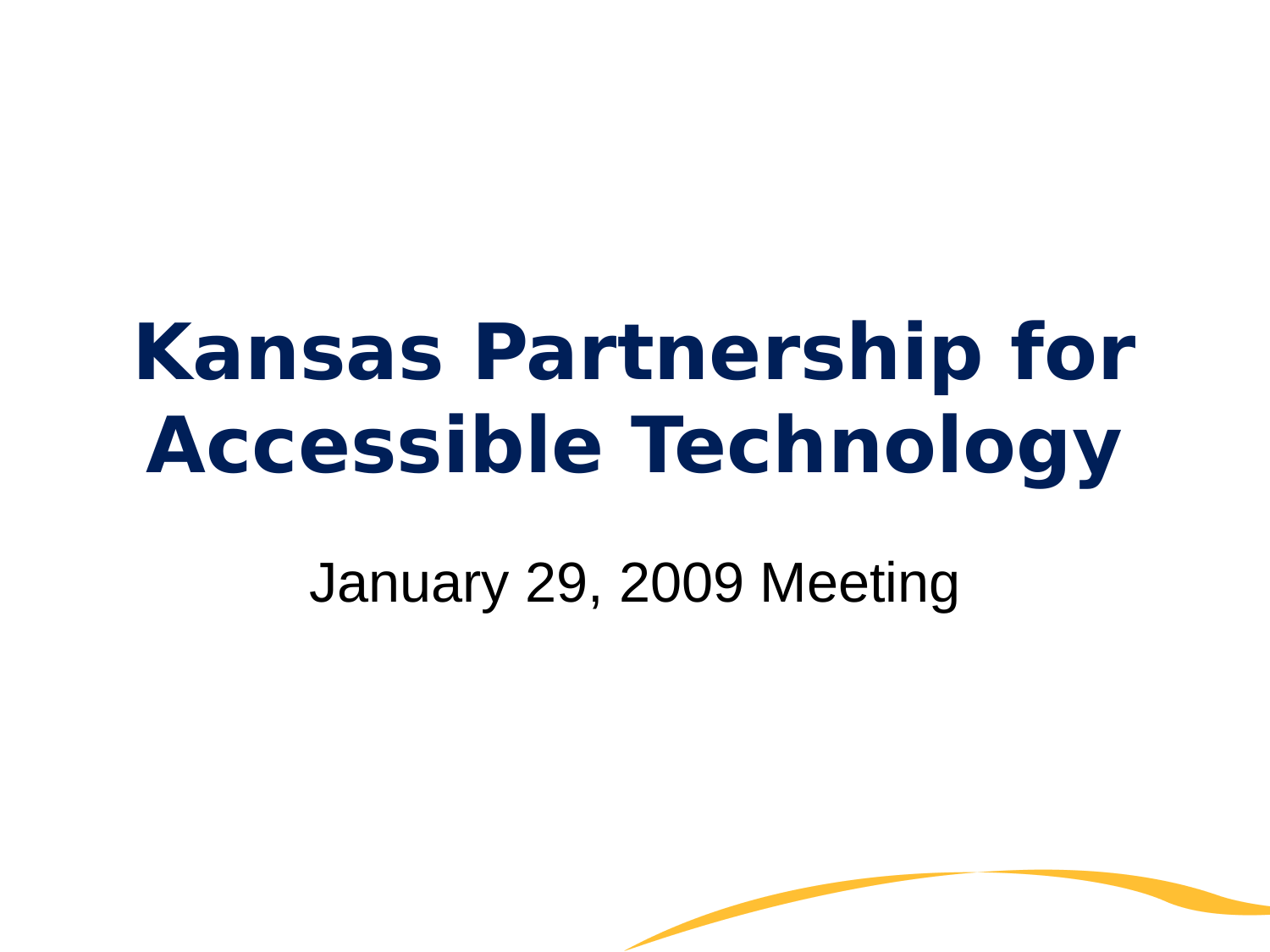

# Kansas Partnership for Accessible Technology
January 29, 2009 Meeting